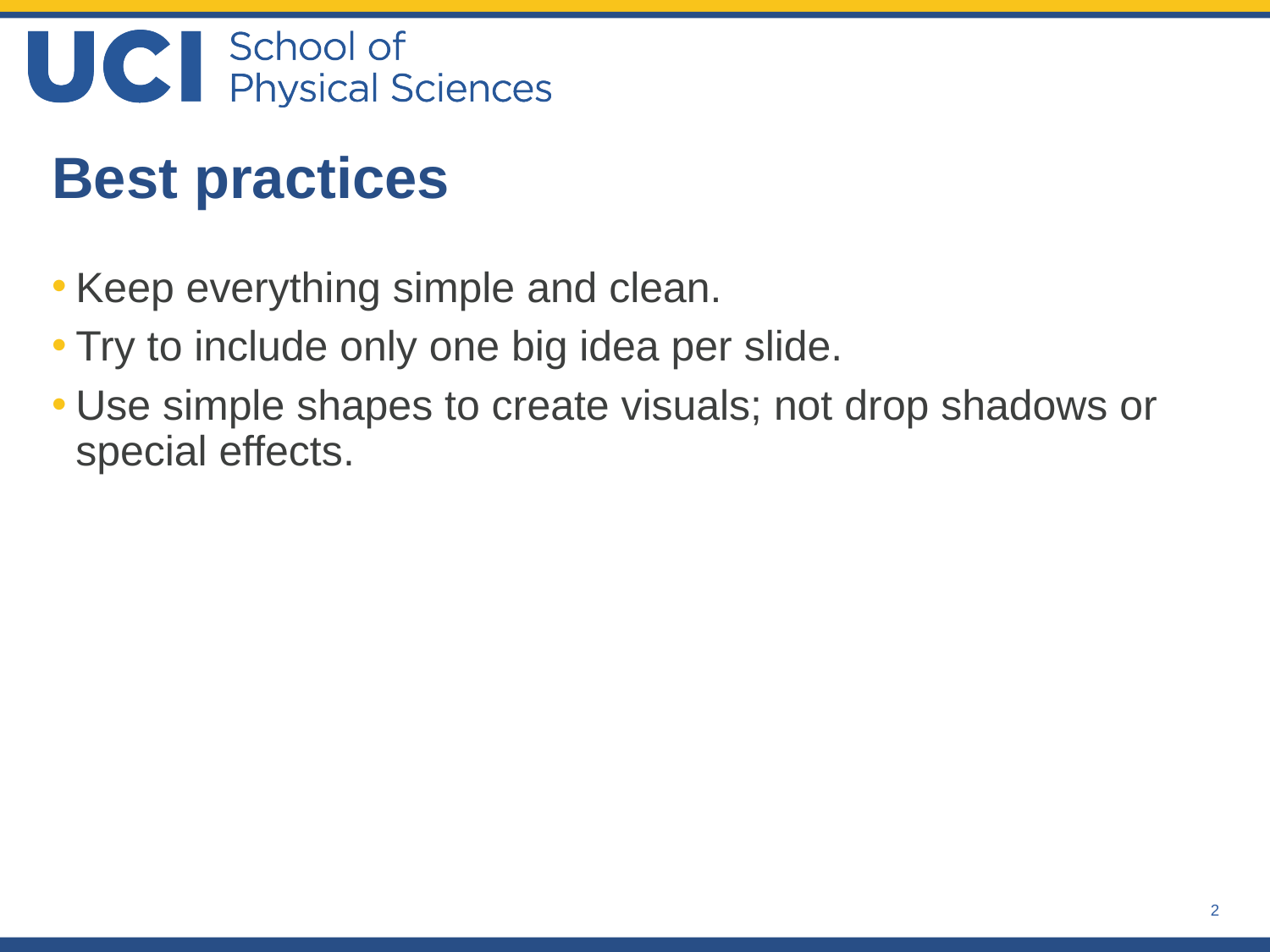

# Best practices
Keep everything simple and clean.
Try to include only one big idea per slide.
Use simple shapes to create visuals; not drop shadows or special effects.
2